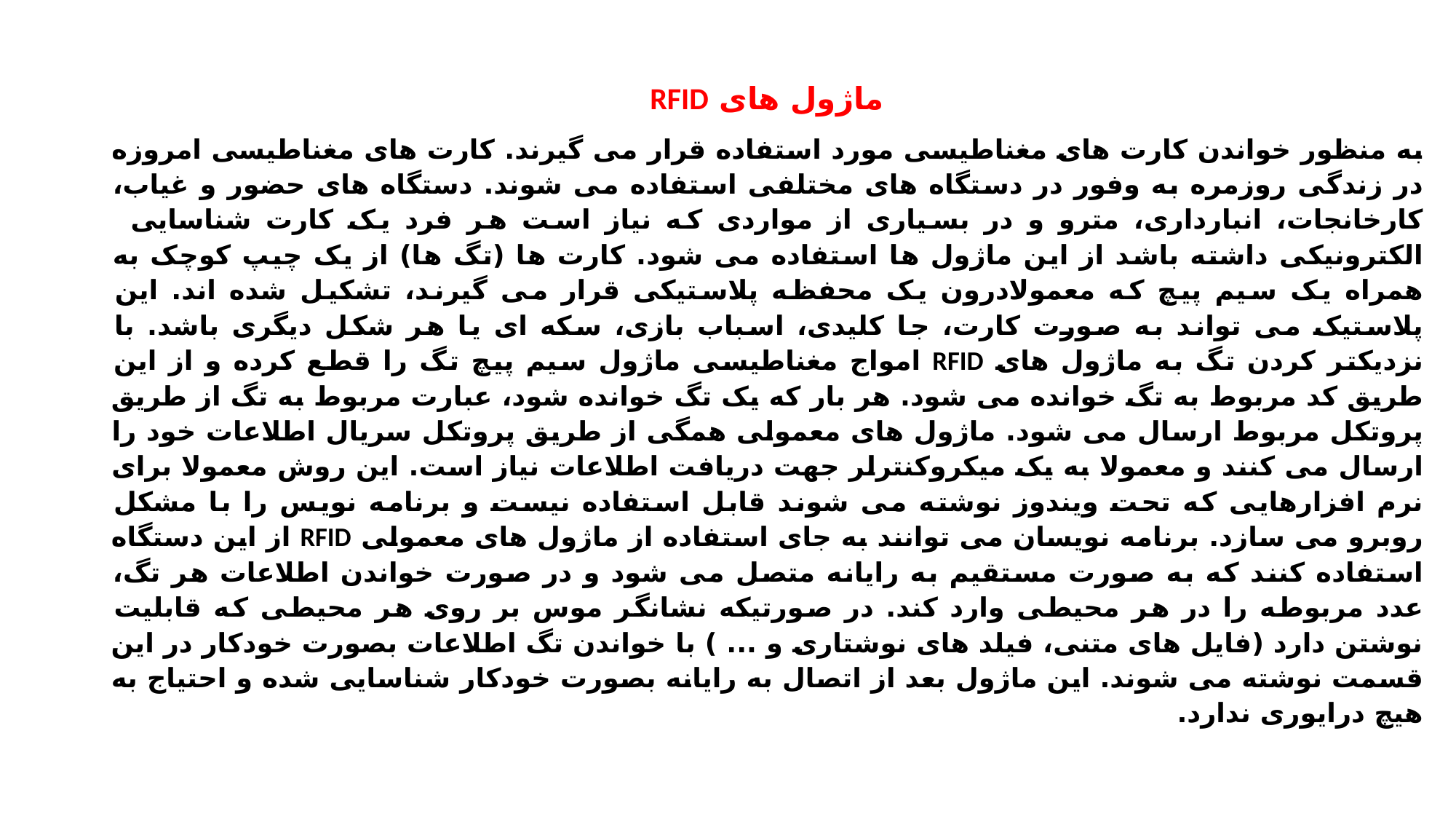

ماژول های RFID
به منظور خواندن کارت های مغناطیسی مورد استفاده قرار می گیرند. کارت های مغناطیسی امروزه در زندگی روزمره به وفور در دستگاه های مختلفی استفاده می شوند. دستگاه های حضور و غیاب، کارخانجات، انبارداری، مترو و در بسیاری از مواردی که نیاز است هر فرد یک کارت شناسایی  الکترونیکی داشته باشد از این ماژول ها استفاده می شود. کارت ها (تگ ها) از یک چیپ کوچک به همراه یک سیم پیچ که معمولادرون یک محفظه پلاستیکی قرار می گیرند، تشکیل شده اند. این پلاستیک می تواند به صورت کارت، جا کلیدی، اسباب بازی، سکه ای یا هر شکل دیگری باشد. با نزدیکتر کردن تگ به ماژول های RFID امواج مغناطیسی ماژول سیم پیچ تگ را قطع کرده و از این طریق کد مربوط به تگ خوانده می شود. هر بار که یک تگ خوانده شود، عبارت مربوط به تگ از طریق پروتکل مربوط ارسال می شود. ماژول های معمولی همگی از طریق پروتکل سریال اطلاعات خود را ارسال می کنند و معمولا به یک میکروکنترلر جهت دریافت اطلاعات نیاز است. این روش معمولا برای نرم افزارهایی که تحت ویندوز نوشته می شوند قابل استفاده نیست و برنامه نویس را با مشکل روبرو می سازد. برنامه نویسان می توانند به جای استفاده از ماژول های معمولی RFID از این دستگاه استفاده کنند که به صورت مستقیم به رایانه متصل می شود و در صورت خواندن اطلاعات هر تگ، عدد مربوطه را در هر محیطی وارد کند. در صورتیکه نشانگر موس بر روی هر محیطی که قابلیت نوشتن دارد (فایل های متنی، فیلد های نوشتاری و ... ) با خواندن تگ اطلاعات بصورت خودکار در این قسمت نوشته می شوند. این ماژول بعد از اتصال به رایانه بصورت خودکار شناسایی شده و احتیاج به هیچ درایوری ندارد.